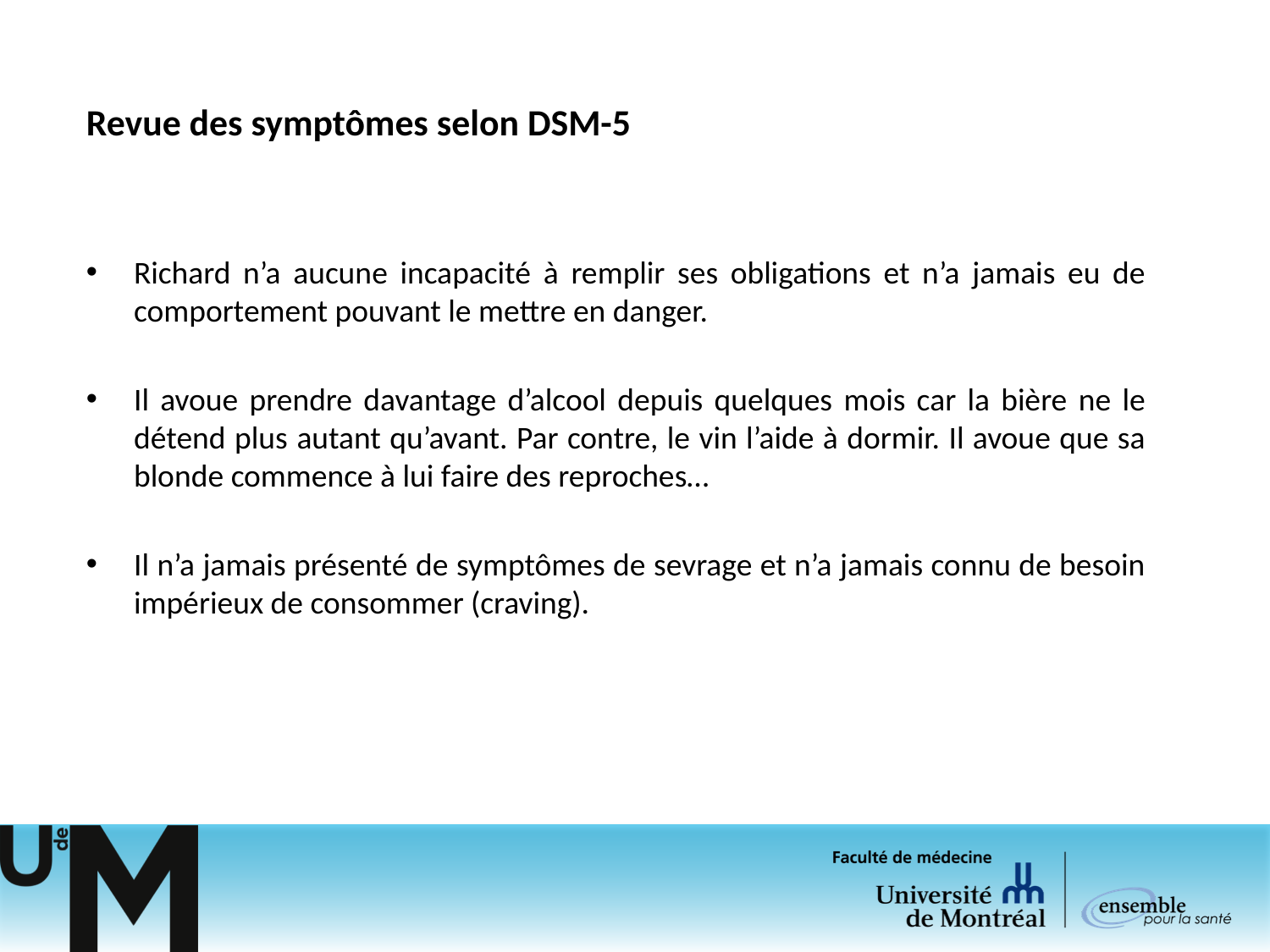

# Revue des symptômes selon DSM-5
Richard n’a aucune incapacité à remplir ses obligations et n’a jamais eu de comportement pouvant le mettre en danger.

Il avoue prendre davantage d’alcool depuis quelques mois car la bière ne le détend plus autant qu’avant. Par contre, le vin l’aide à dormir. Il avoue que sa blonde commence à lui faire des reproches…

Il n’a jamais présenté de symptômes de sevrage et n’a jamais connu de besoin impérieux de consommer (craving).